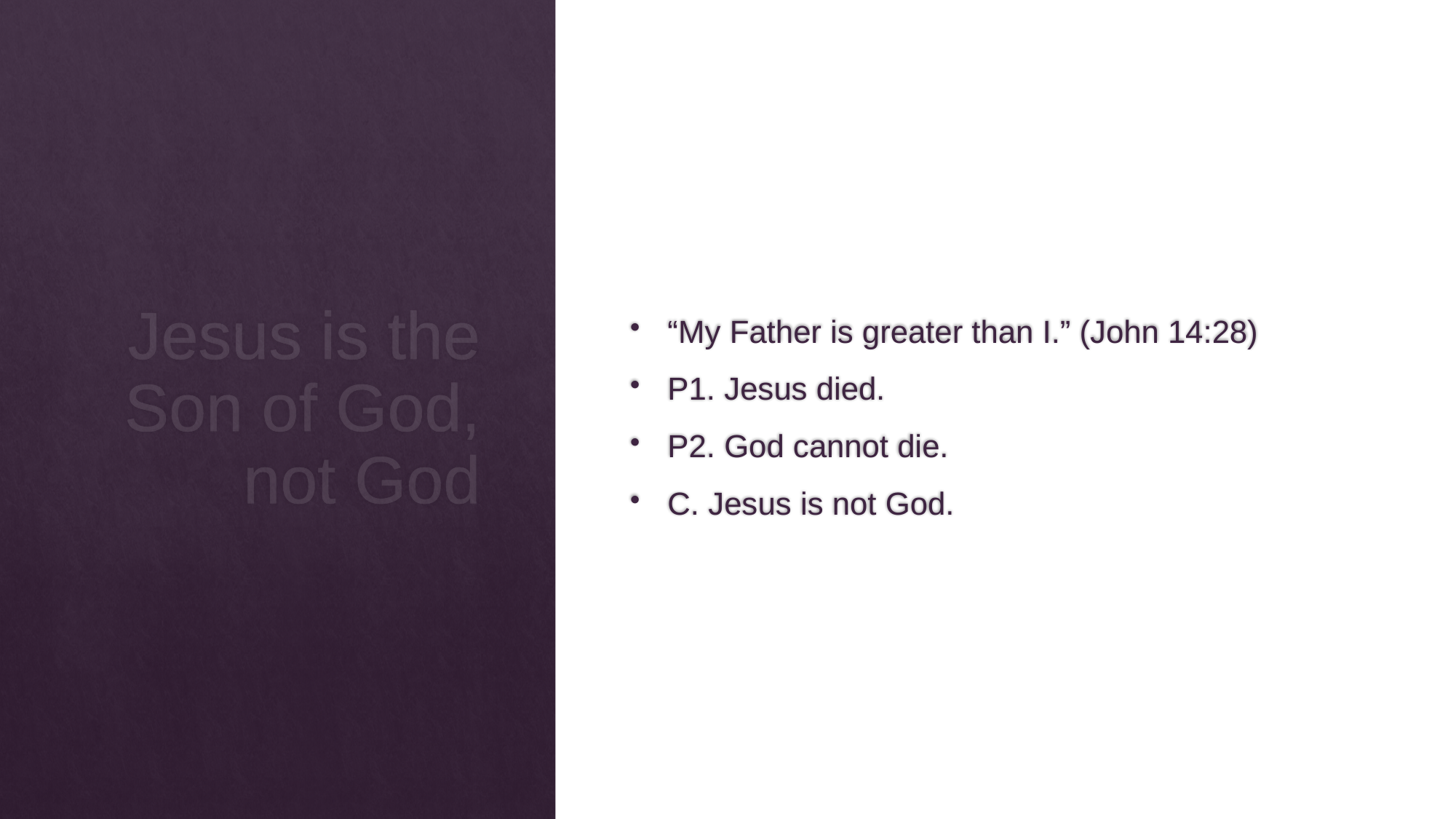

“My Father is greater than I.” (John 14:28)
P1. Jesus died.
P2. God cannot die.
C. Jesus is not God.
# Jesus is the Son of God, not God